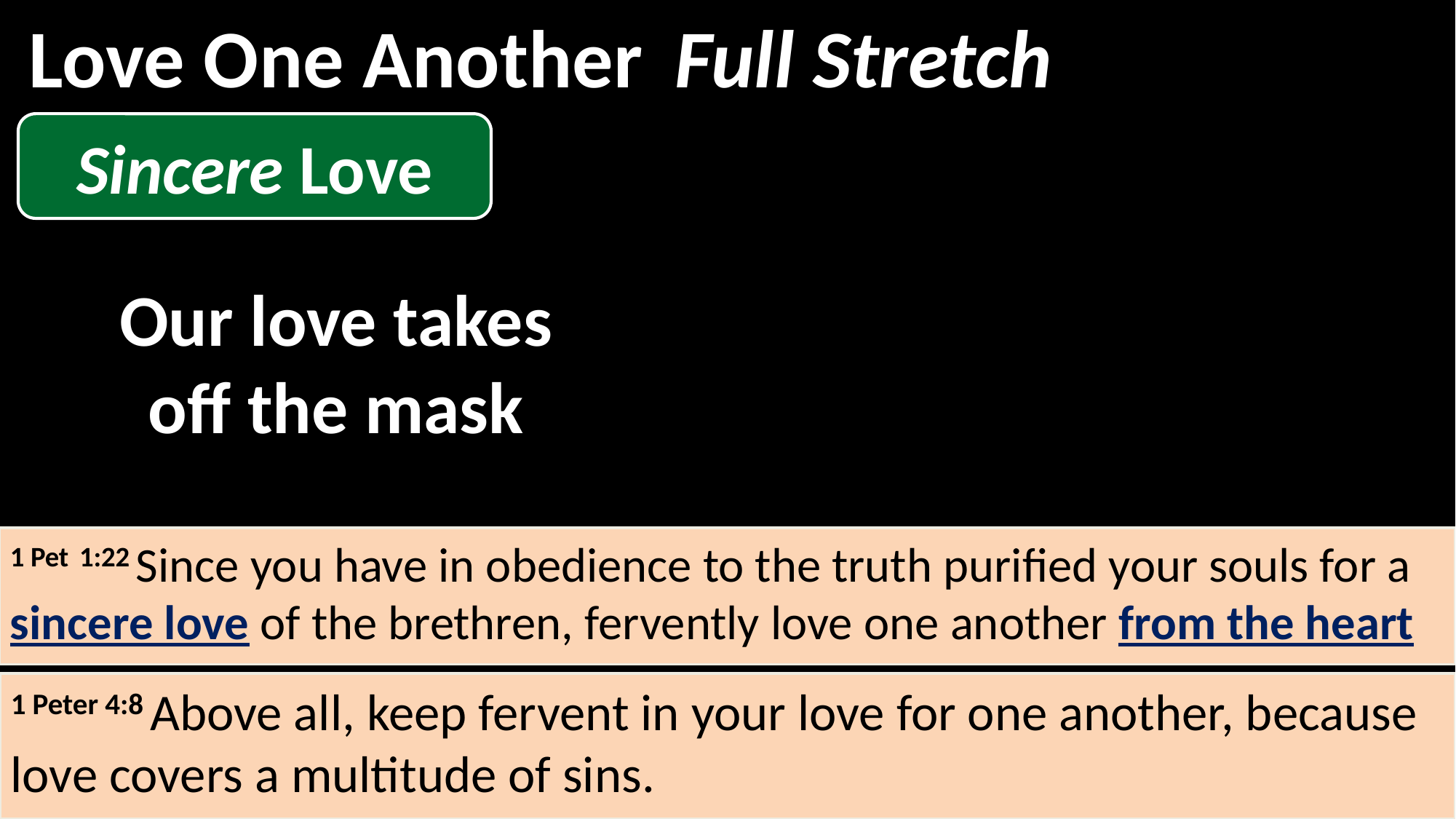

Love One Another
Full Stretch
Sincere Love
Our love takes off the mask
1 Pet 1:22 Since you have in obedience to the truth purified your souls for a  sincere love of the brethren, fervently love one another from the heart
1 Peter 4:8 Above all, keep fervent in your love for one another, because love covers a multitude of sins.